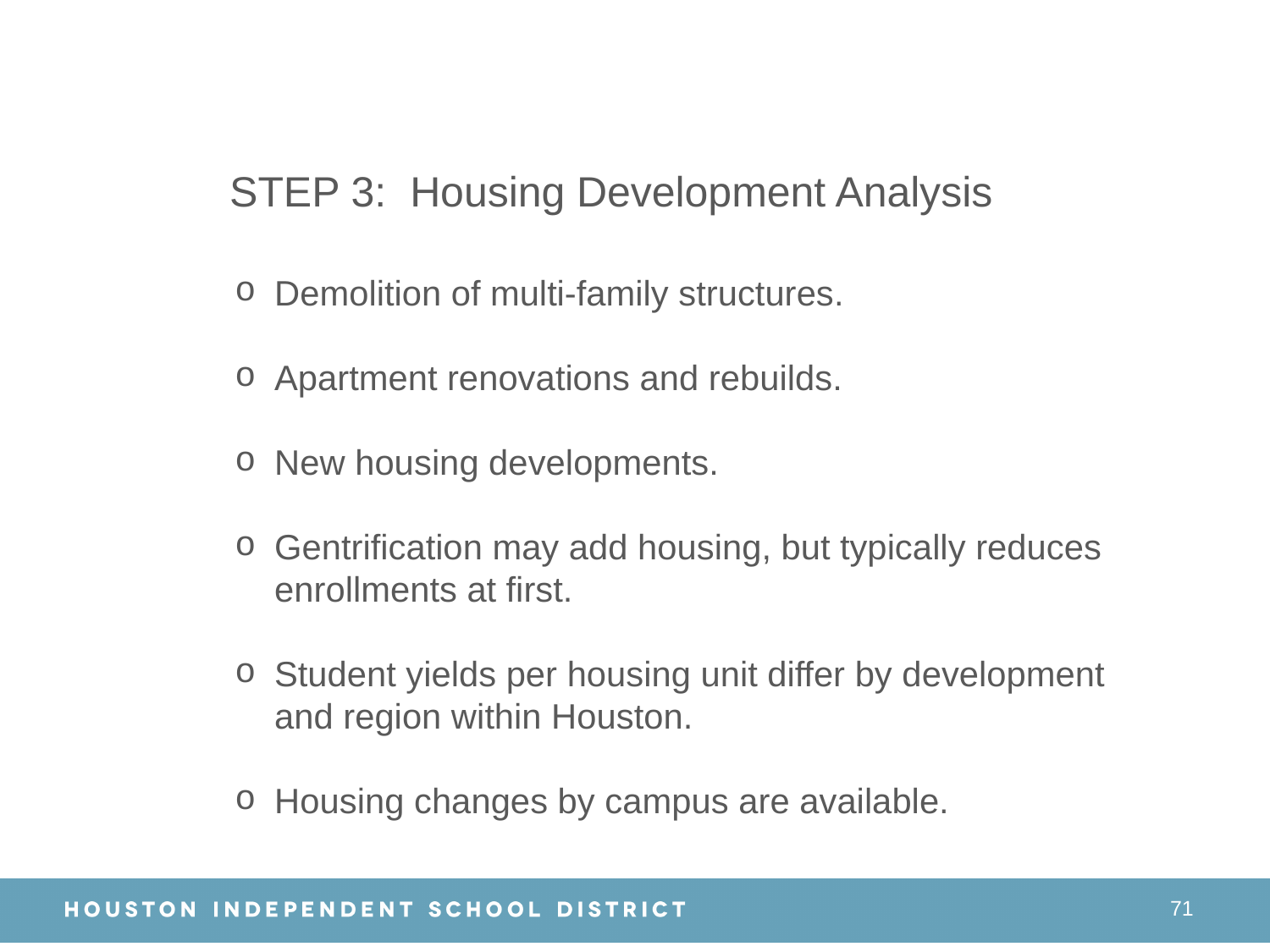

STEP 3:  Housing Development Analysis
Demolition of multi-family structures.

Apartment renovations and rebuilds.

New housing developments.

Gentrification may add housing, but typically reduces enrollments at first.

Student yields per housing unit differ by development and region within Houston.

Housing changes by campus are available.

71